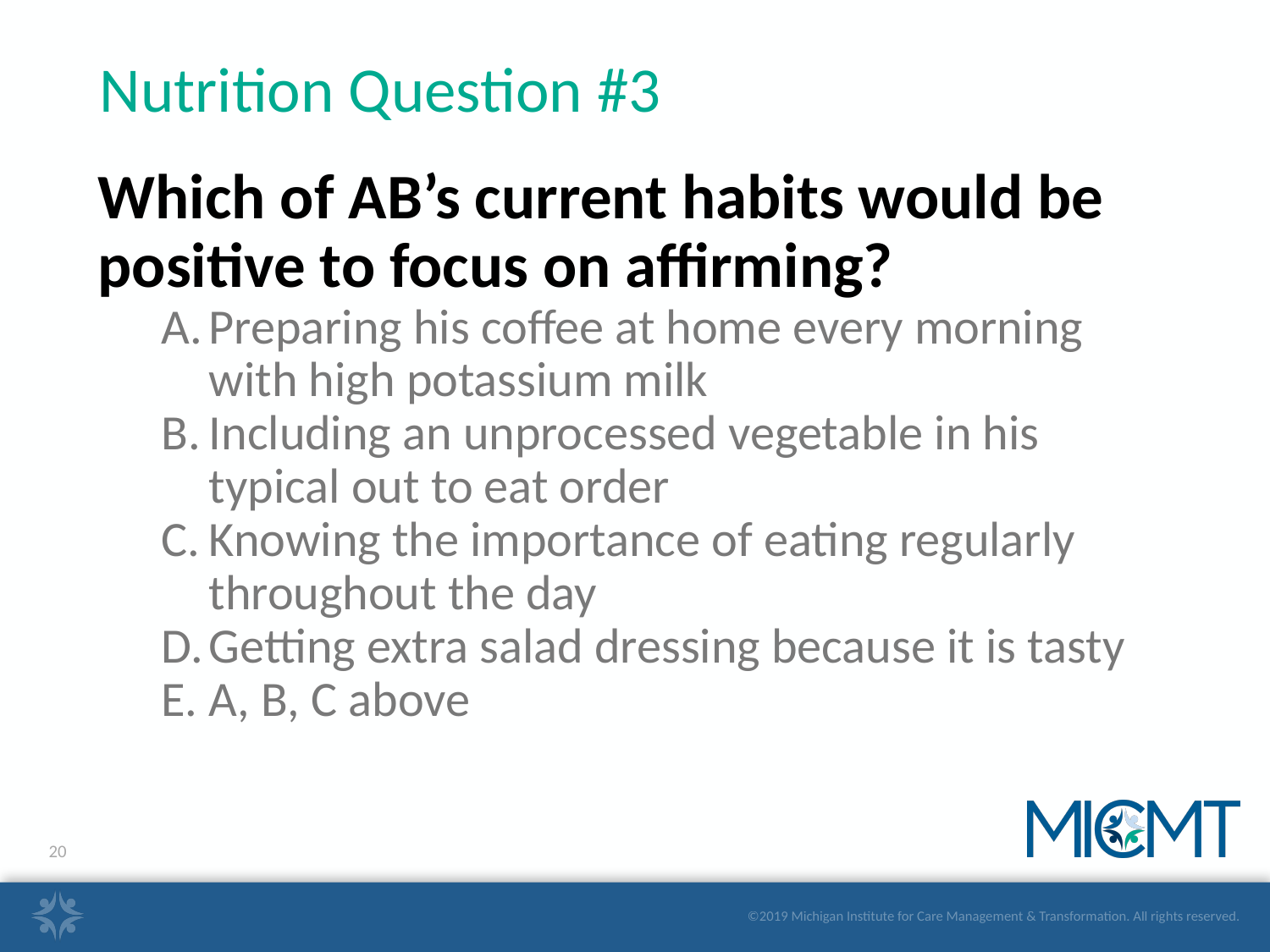

# Nutrition Question #3
Which of AB’s current habits would be positive to focus on affirming?
Preparing his coffee at home every morning with high potassium milk
Including an unprocessed vegetable in his typical out to eat order
Knowing the importance of eating regularly throughout the day
Getting extra salad dressing because it is tasty
A, B, C above